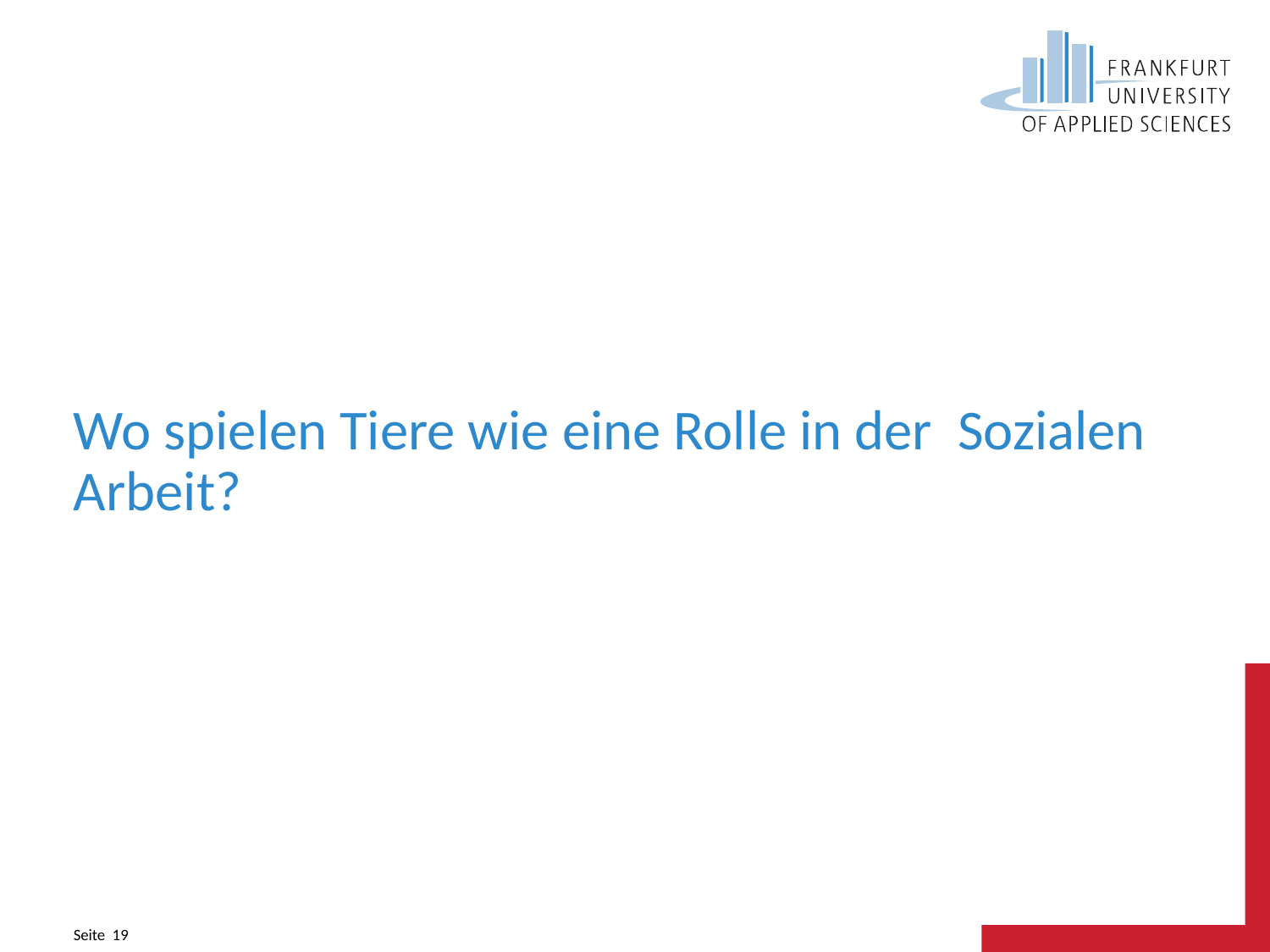

# Wo spielen Tiere wie eine Rolle in der  Sozialen Arbeit?
Seite  19